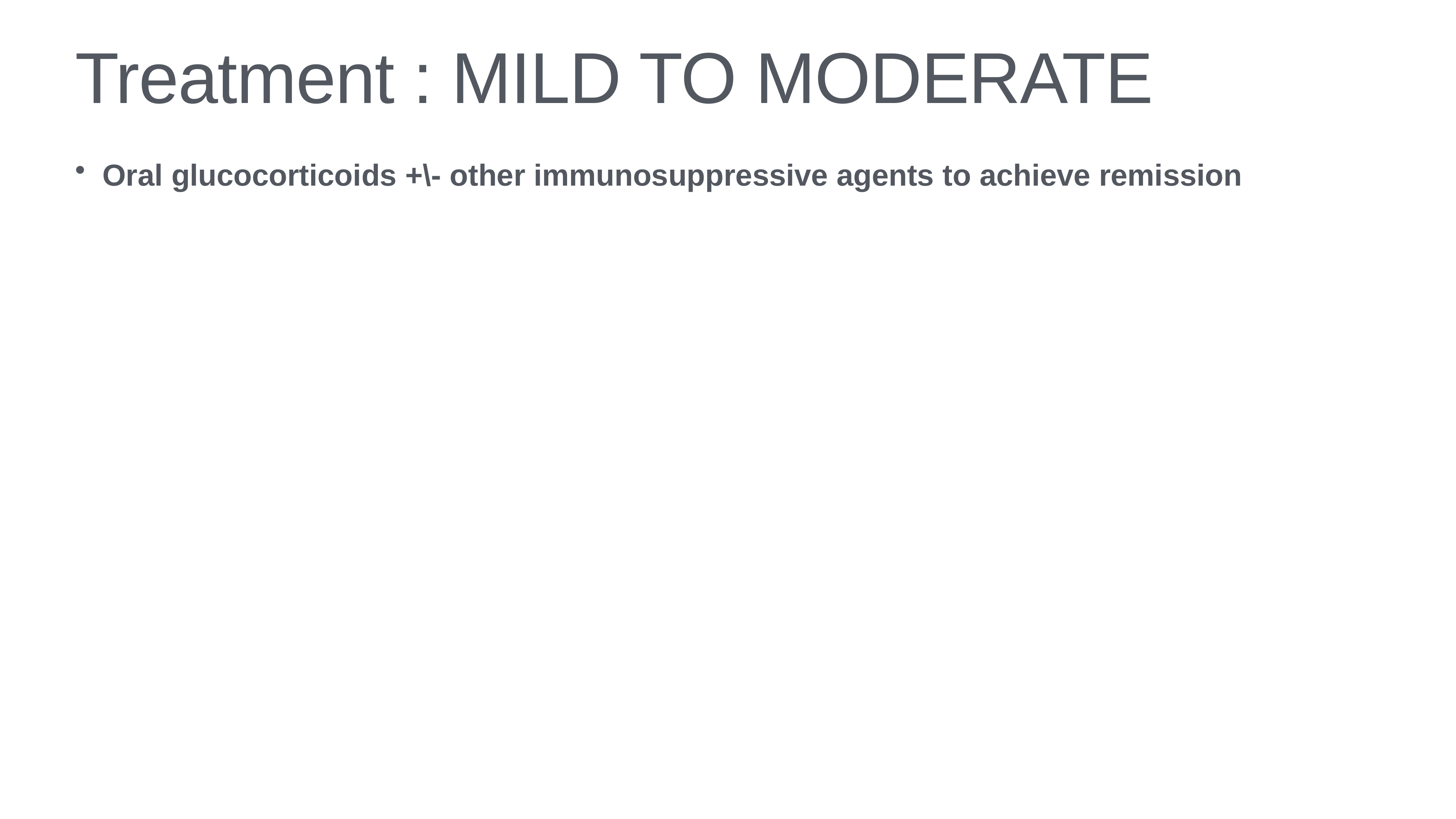

# Treatment : MILD TO MODERATE
Oral glucocorticoids +\- other immunosuppressive agents to achieve remission